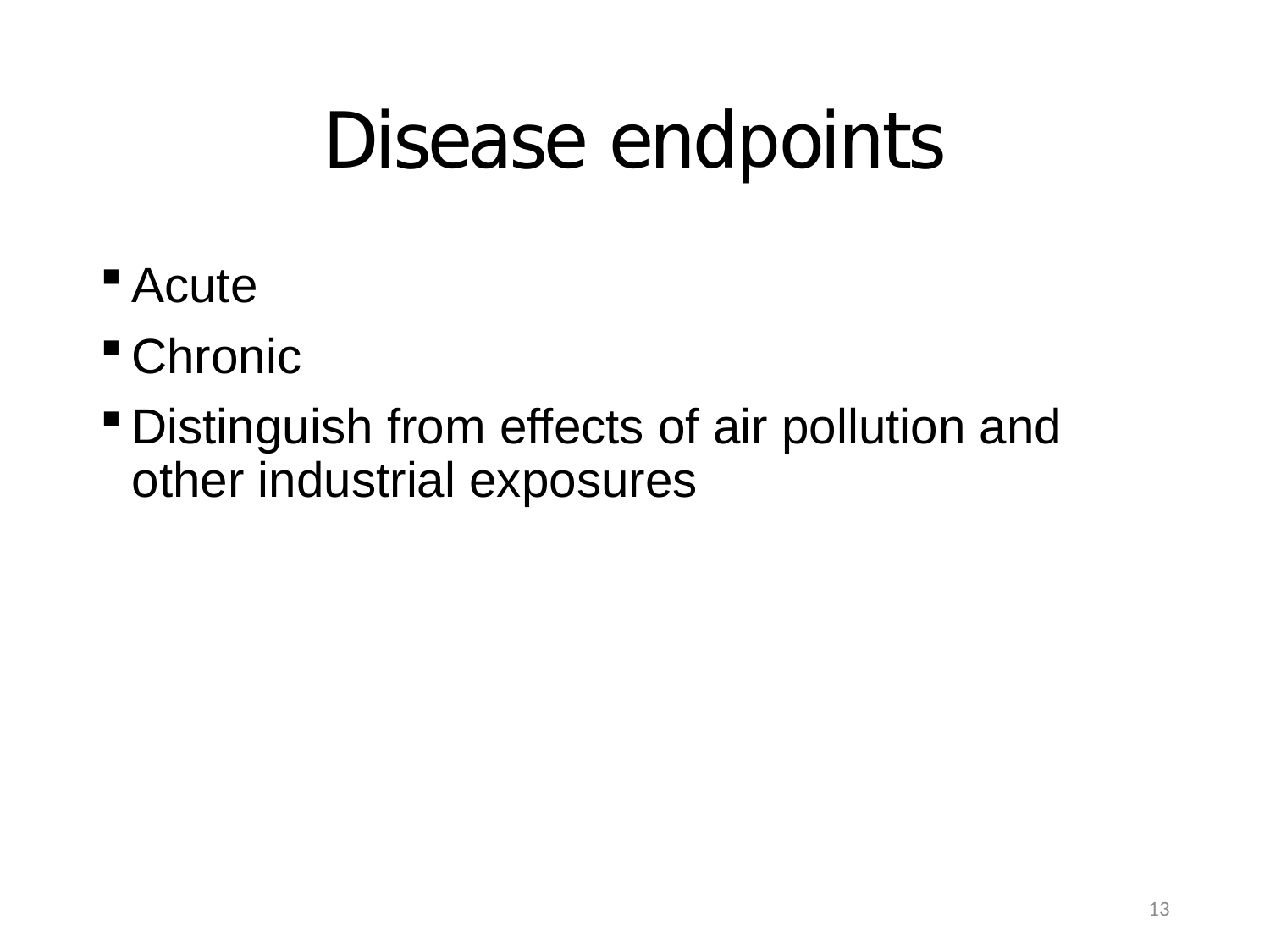

# Disease endpoints
Acute
Chronic
Distinguish from effects of air pollution and other industrial exposures
13